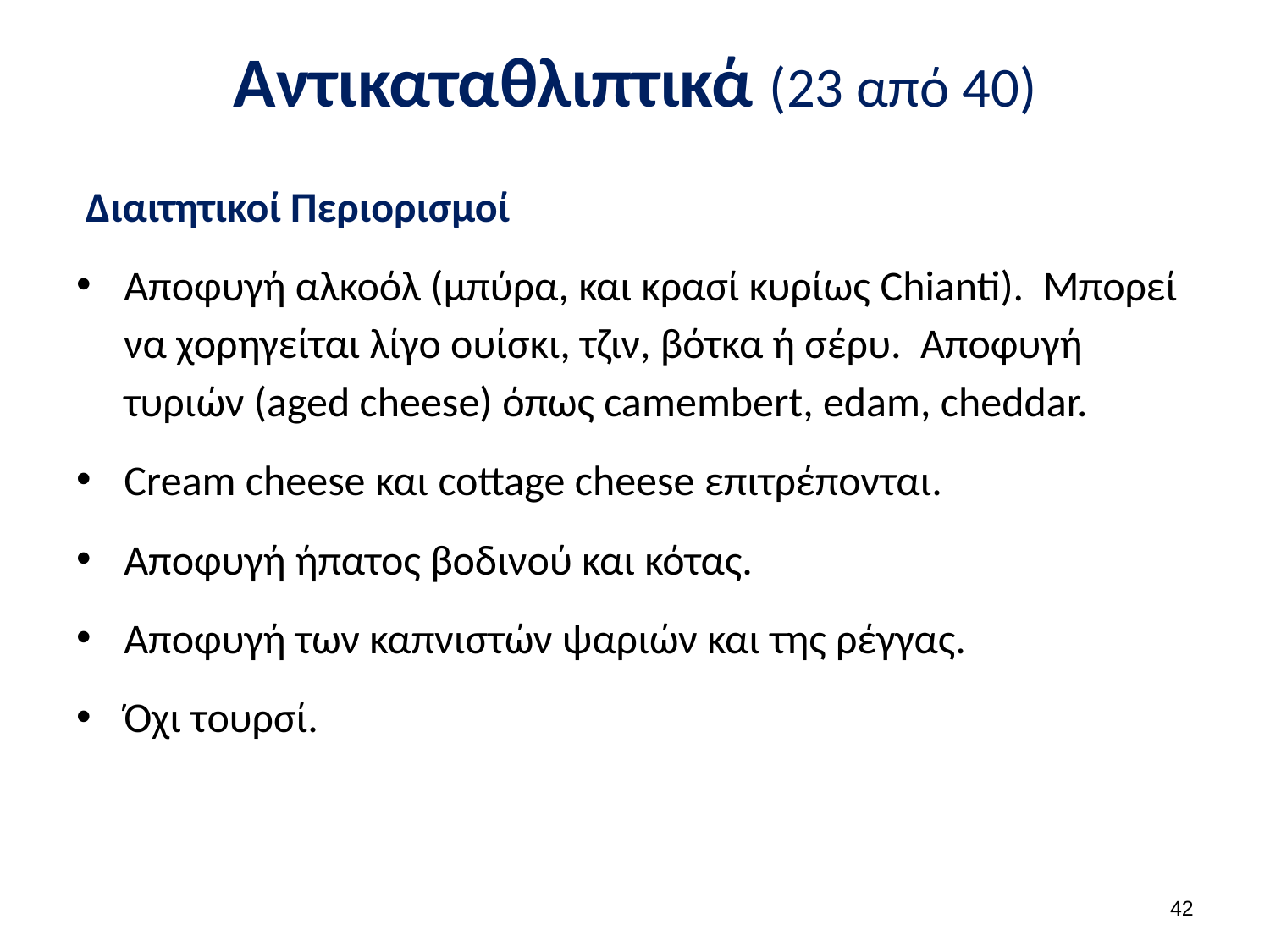

# Αντικαταθλιπτικά (23 από 40)
 Διαιτητικοί Περιορισμοί
Αποφυγή αλκοόλ (μπύρα, και κρασί κυρίως Chianti).  Μπορεί να χορηγείται λίγο ουίσκι, τζιν, βότκα ή σέρυ.  Αποφυγή τυριών (aged cheese) όπως camembert, edam, cheddar.
Cream cheese και cottage cheese επιτρέπονται.
Αποφυγή ήπατος βοδινού και κότας.
Αποφυγή των καπνιστών ψαριών και της ρέγγας.
Όχι τουρσί.
42